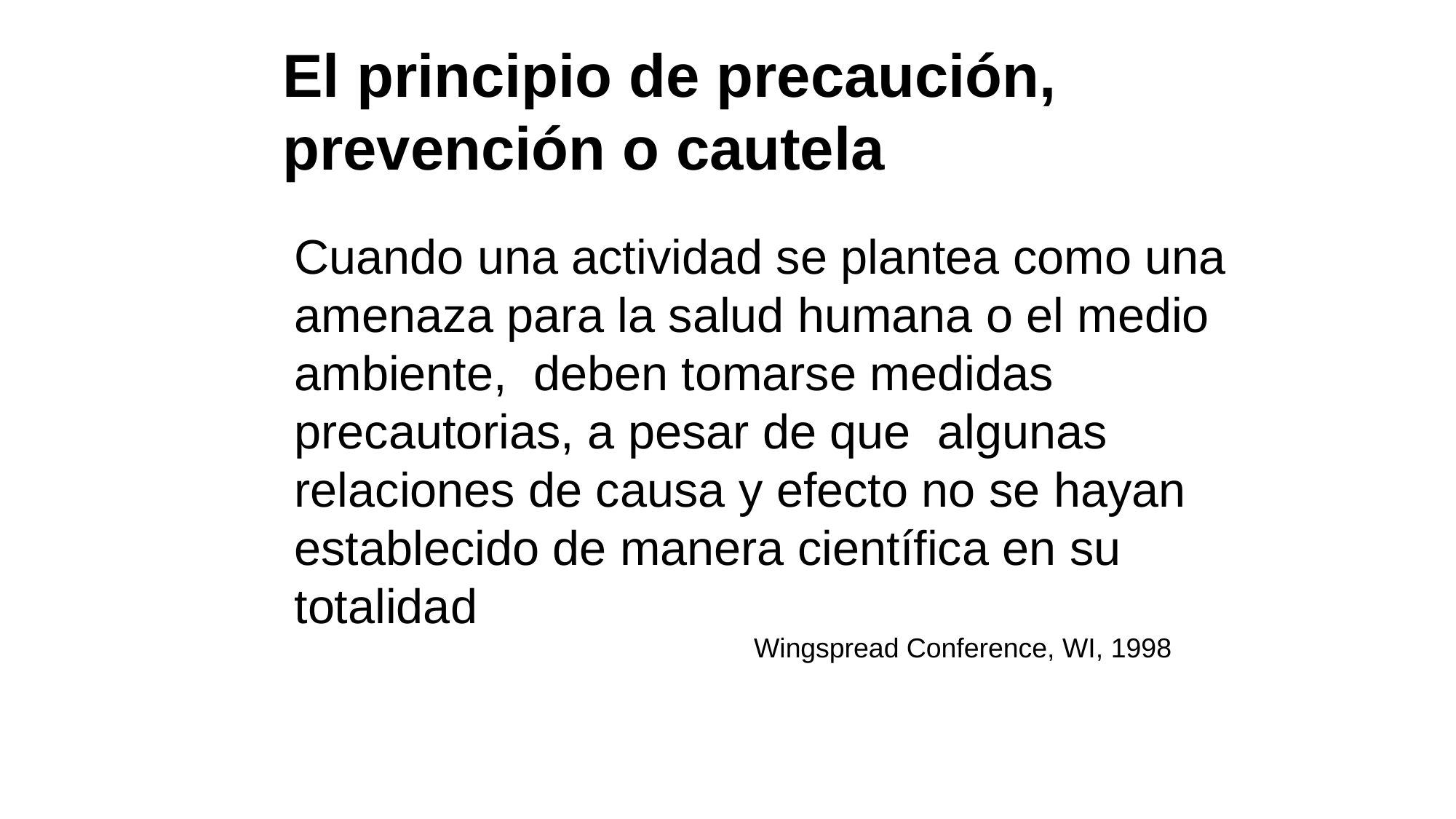

El principio de precaución,
prevención o cautela
Cuando una actividad se plantea como una
amenaza para la salud humana o el medio ambiente,  deben tomarse medidas precautorias, a pesar de que  algunas relaciones de causa y efecto no se hayan establecido de manera científica en su totalidad

Wingspread Conference, WI, 1998